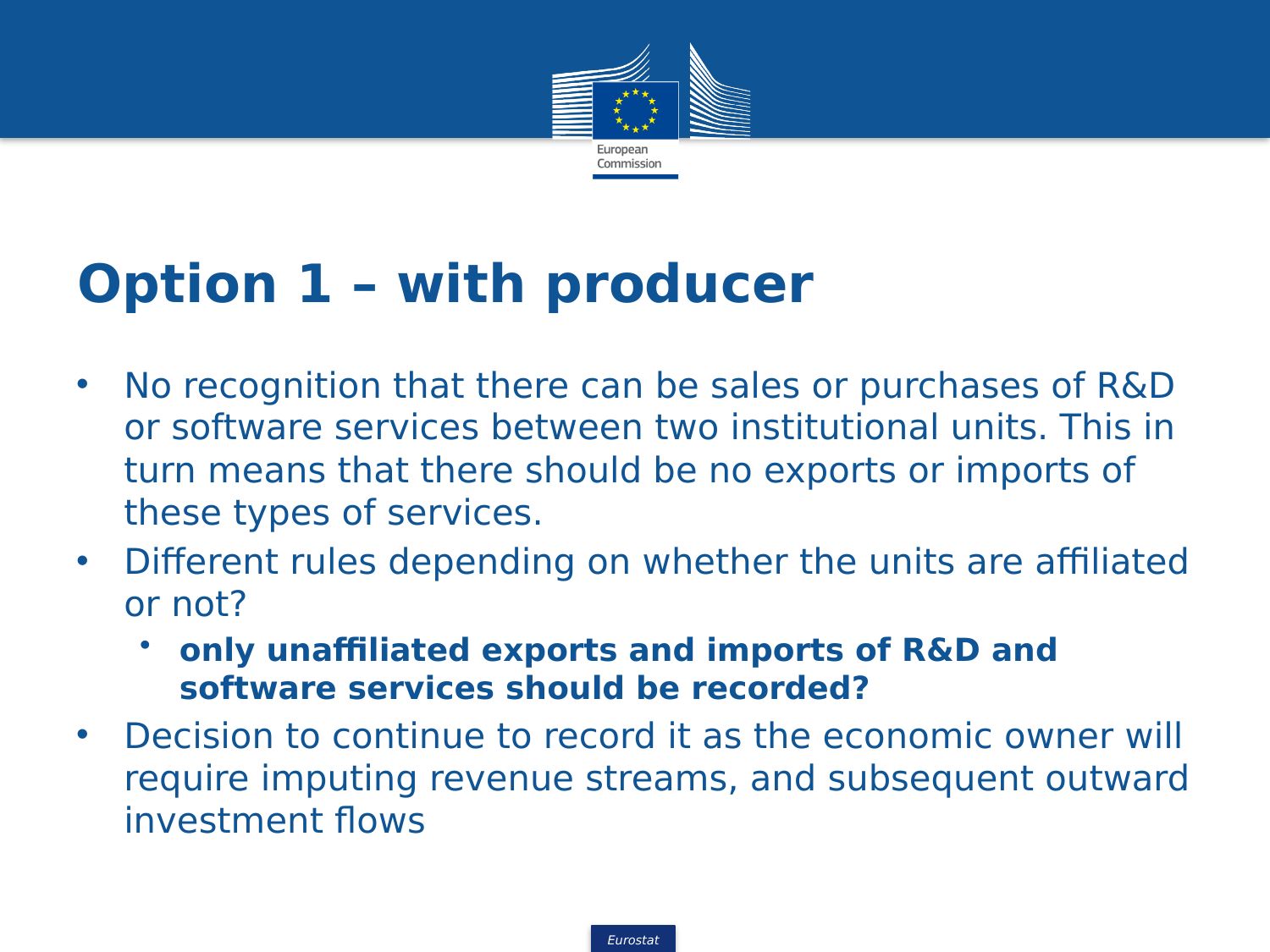

# Option 1 – with producer
No recognition that there can be sales or purchases of R&D or software services between two institutional units. This in turn means that there should be no exports or imports of these types of services.
Different rules depending on whether the units are affiliated or not?
only unaffiliated exports and imports of R&D and software services should be recorded?
Decision to continue to record it as the economic owner will require imputing revenue streams, and subsequent outward investment flows